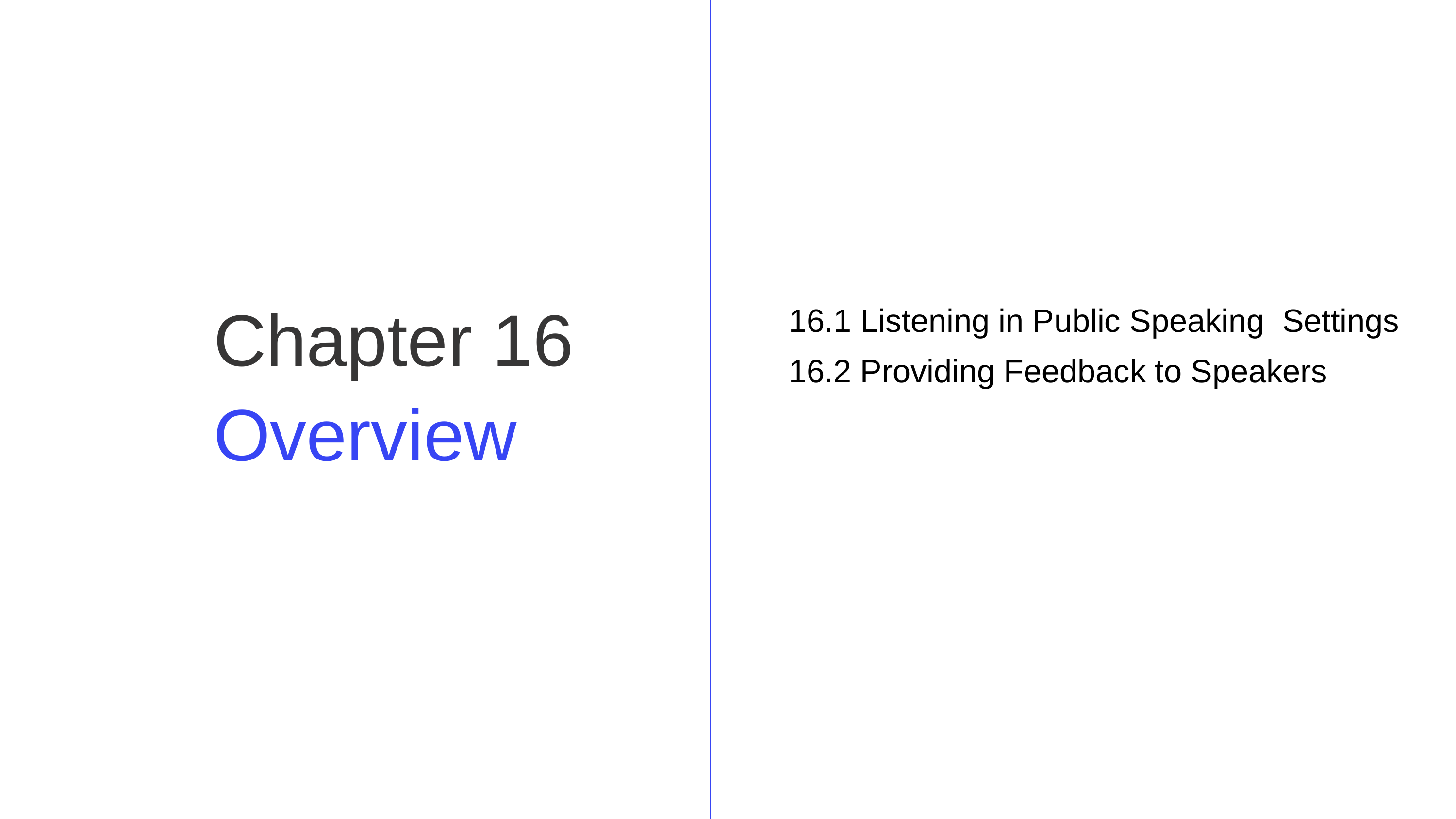

Chapter 16 Overview
16.1 Listening in Public Speaking  Settings
16.2 Providing Feedback to Speakers